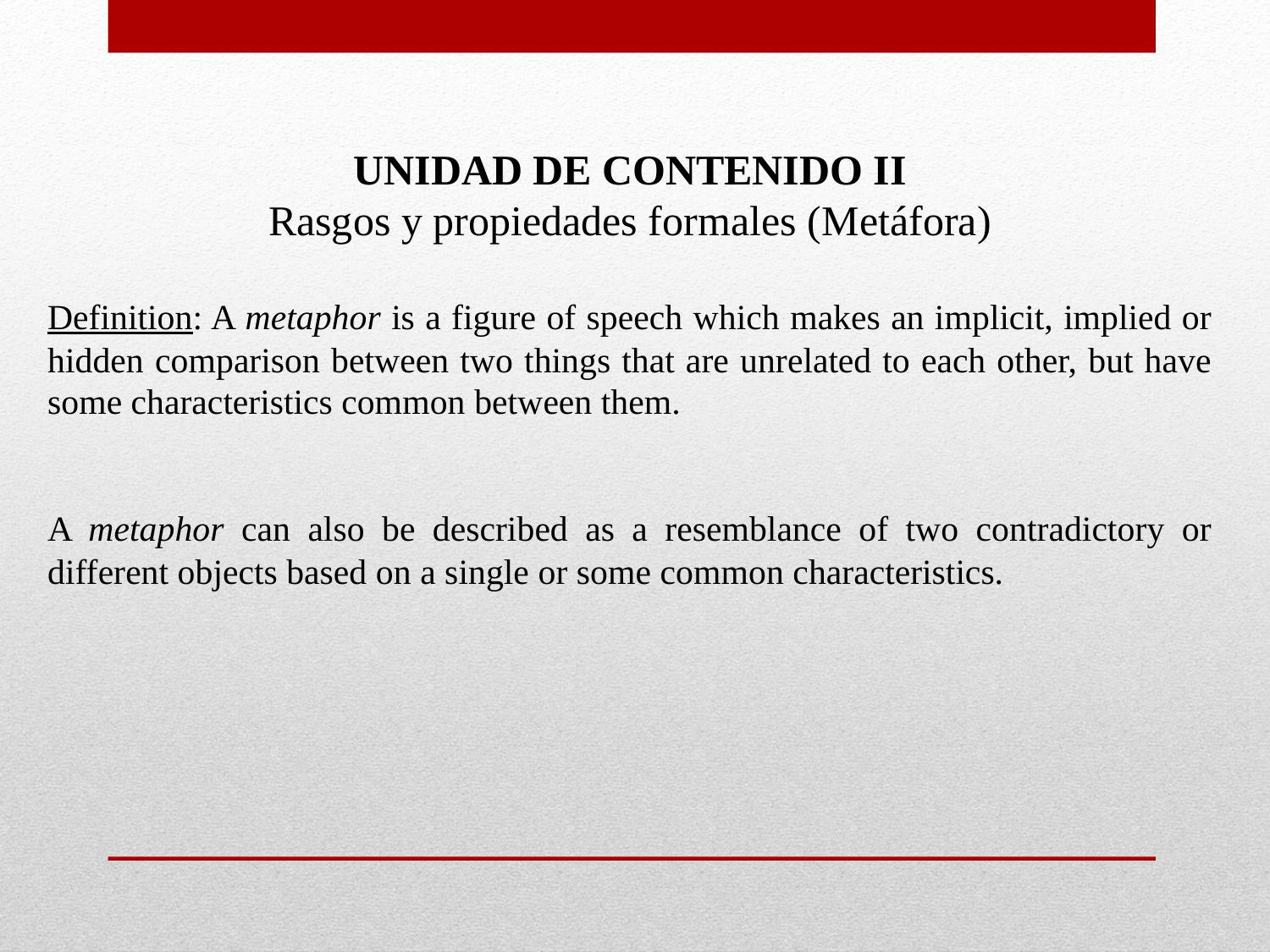

UNIDAD DE CONTENIDO II
Rasgos y propiedades formales (Metáfora)

Definition: A metaphor is a figure of speech which makes an implicit, implied or hidden comparison between two things that are unrelated to each other, but have some characteristics common between them.

A metaphor can also be described as a resemblance of two contradictory or different objects based on a single or some common characteristics.